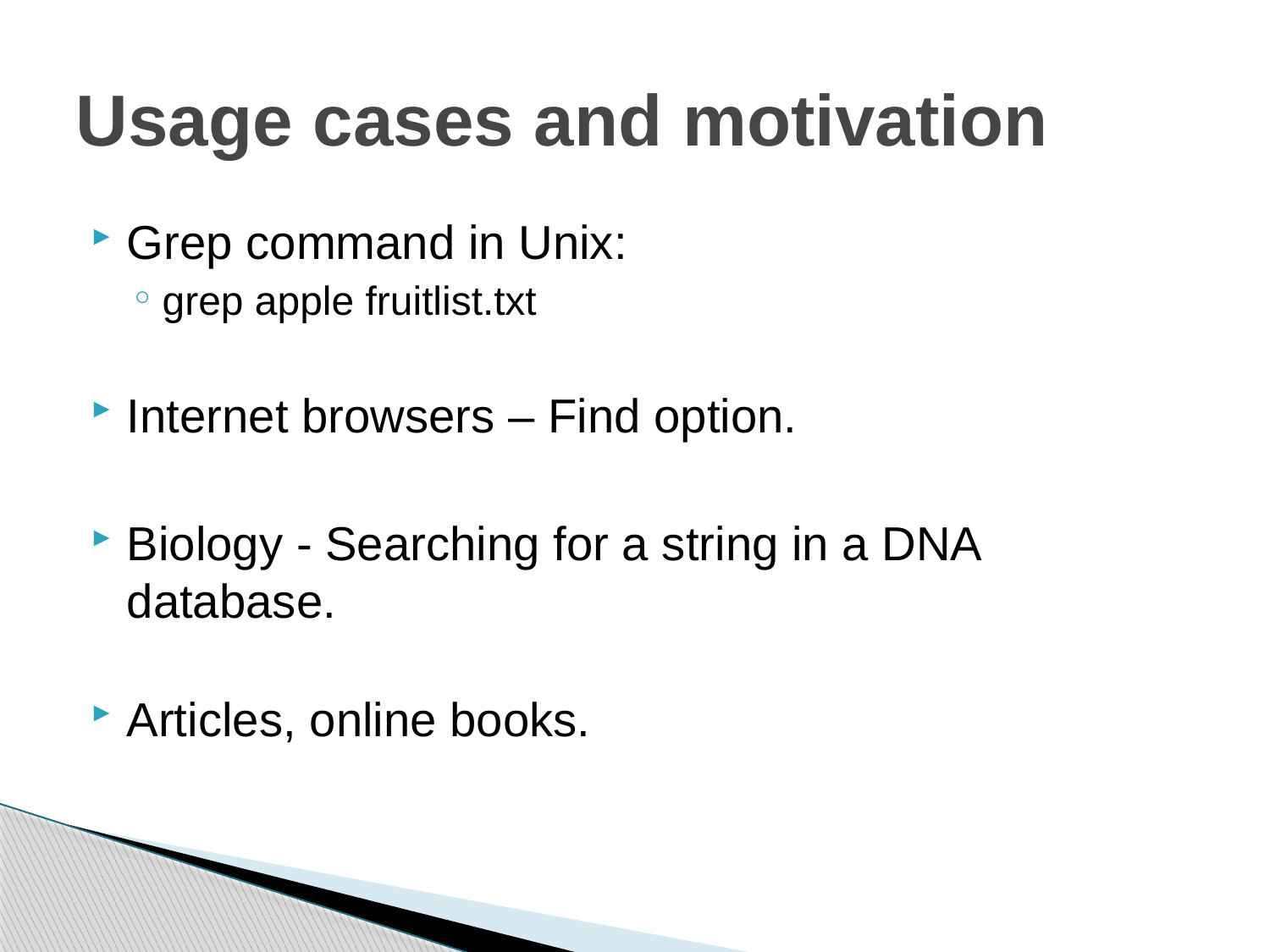

# Usage cases and motivation
Grep command in Unix:
grep apple fruitlist.txt

Internet browsers – Find option.

Biology - Searching for a string in a DNA database.

Articles, online books.